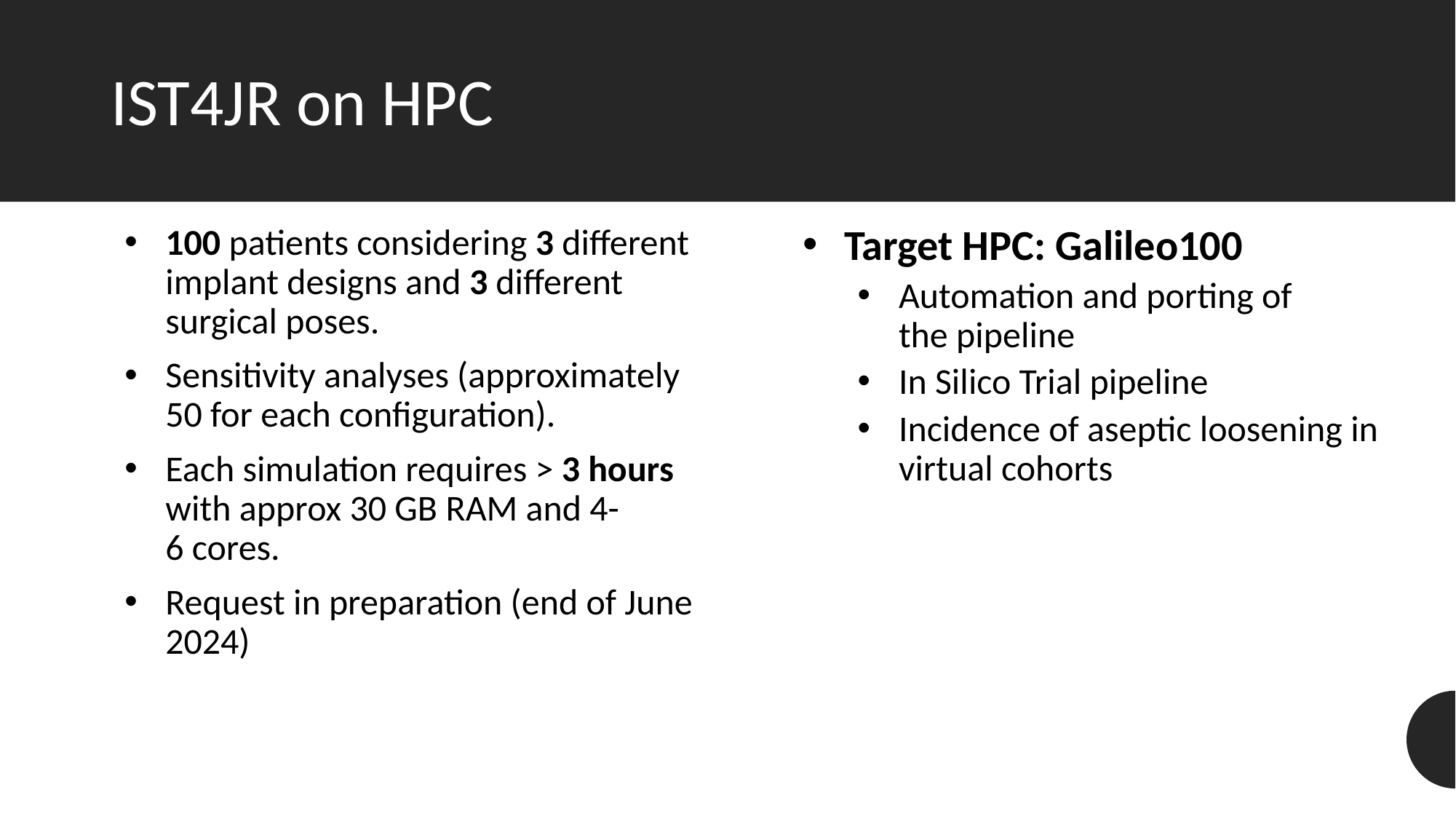

# IST4JR on HPC
100 patients considering 3 different implant designs and 3 different surgical poses.
Sensitivity analyses (approximately 50 for each configuration).
Each simulation requires > 3 hours with approx 30 GB RAM and 4-6 cores.
Request in preparation (end of June 2024)
Target HPC: Galileo100
Automation and porting of the pipeline
In Silico Trial pipeline
Incidence of aseptic loosening in virtual cohorts